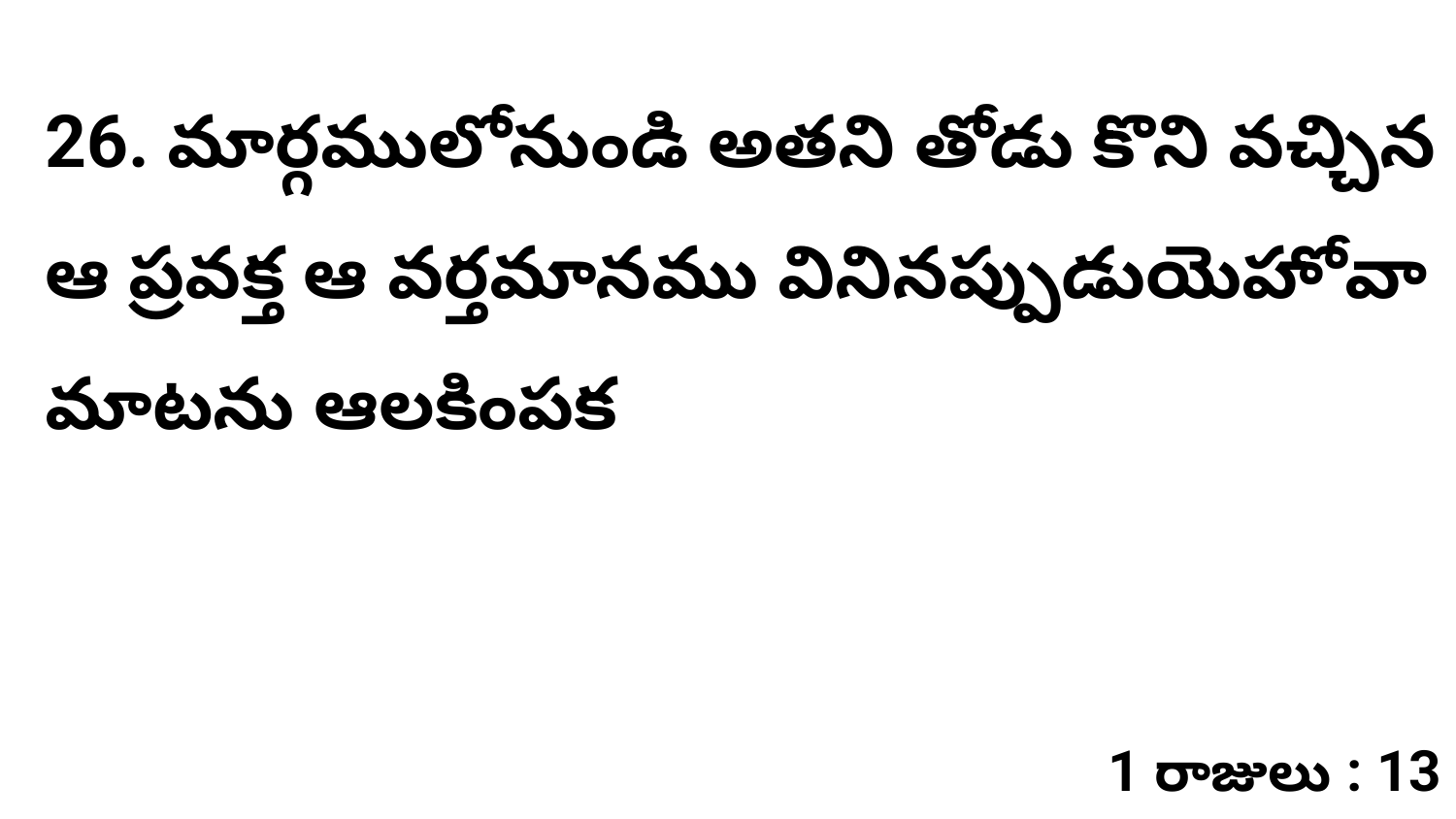

26. ​​మార్గములోనుండి అతని తోడు కొని వచ్చిన ఆ ప్రవక్త ఆ వర్తమానము వినినప్పుడుయెహోవా మాటను ఆలకింపక
1 రాజులు : 13